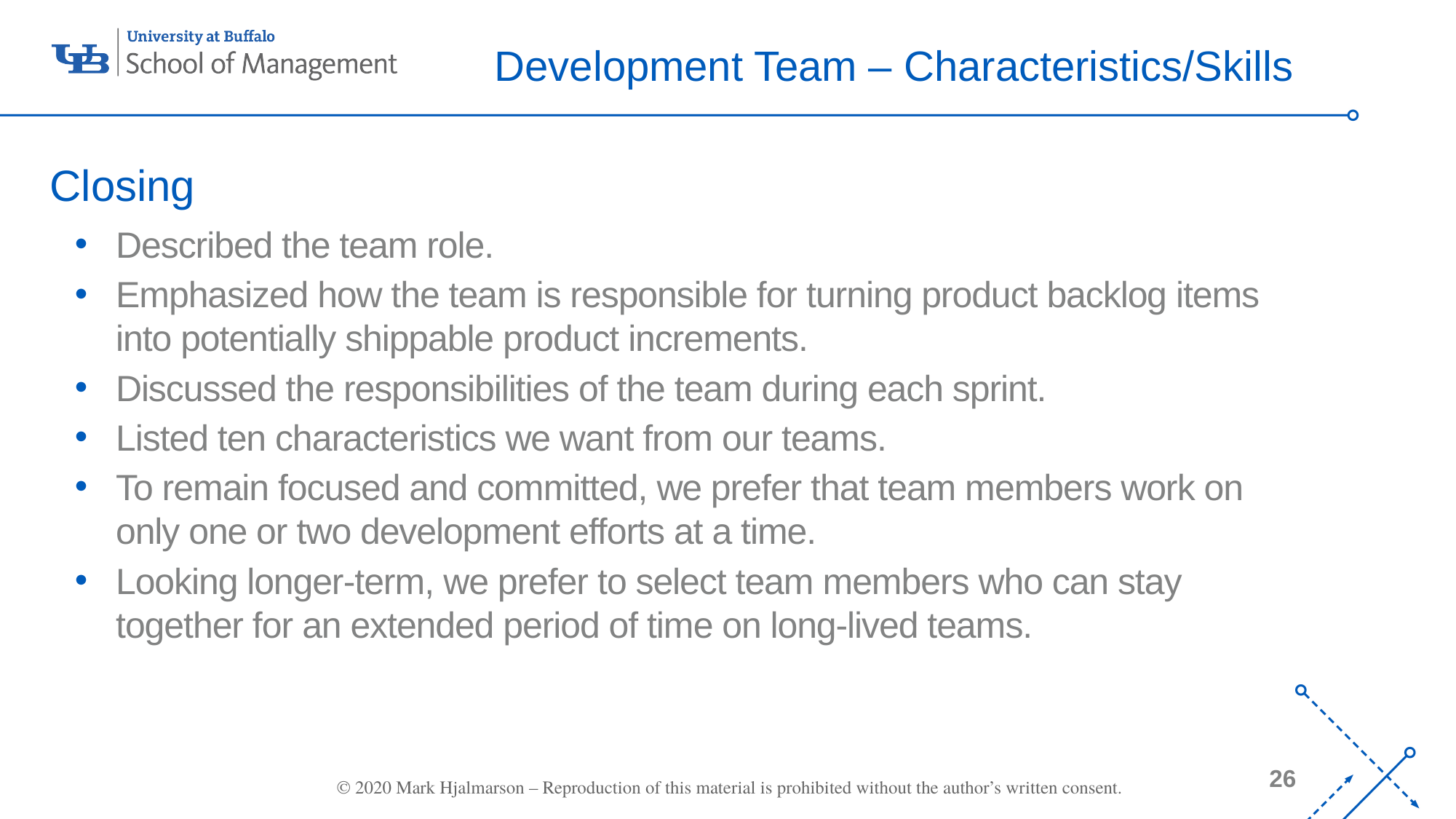

# Development Team – Characteristics/Skills
Closing
Described the team role.
Emphasized how the team is responsible for turning product backlog items into potentially shippable product increments.
Discussed the responsibilities of the team during each sprint.
Listed ten characteristics we want from our teams.
To remain focused and committed, we prefer that team members work on only one or two development efforts at a time.
Looking longer-term, we prefer to select team members who can stay together for an extended period of time on long-lived teams.